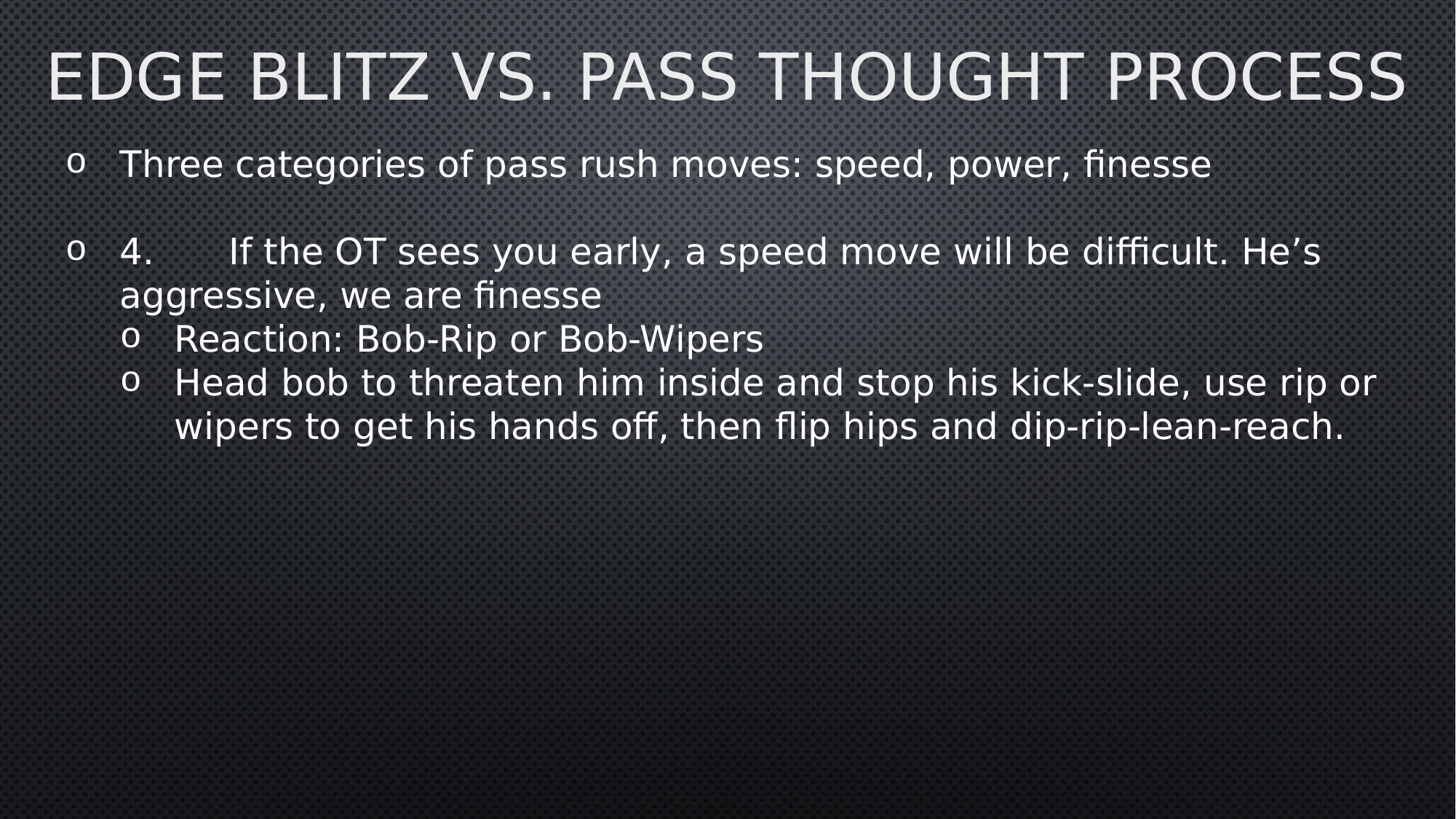

# Edge blitz vs. Pass Thought Process

Three categories of pass rush moves: speed, power, finesse

4.	If the OT sees you early, a speed move will be difficult. He’s aggressive, we are finesse
Reaction: Bob-Rip or Bob-Wipers
Head bob to threaten him inside and stop his kick-slide, use rip or wipers to get his hands off, then flip hips and dip-rip-lean-reach.